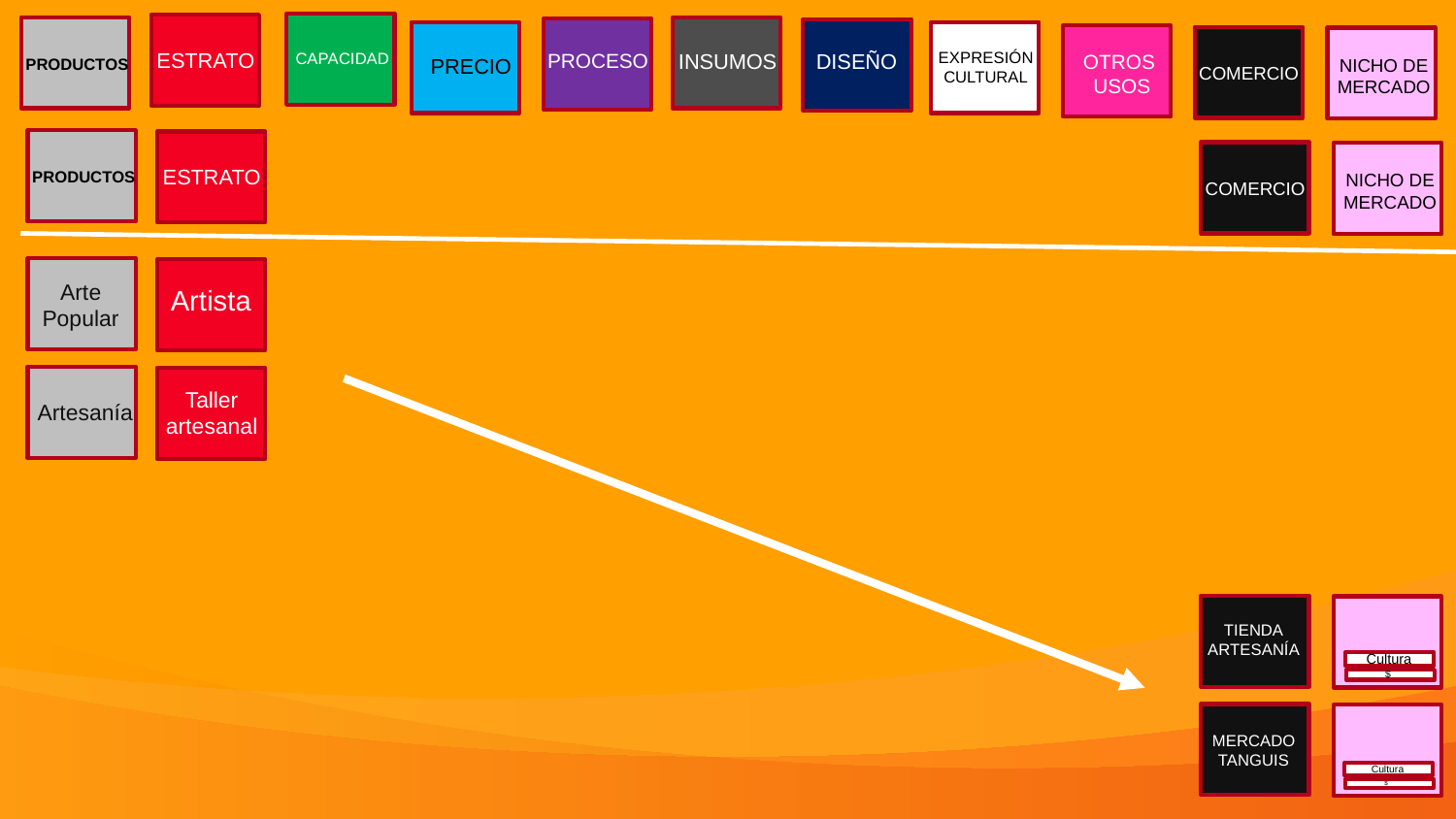

ESTRATO
EXPRESIÓN
CULTURAL
CAPACIDAD
INSUMOS
DISEÑO
PROCESO
OTROS
USOS
PRECIO
NICHO DE
MERCADO
PRODUCTOS
COMERCIO

ESTRATO
PRODUCTOS
NICHO DE
MERCADO
COMERCIO

Arte
Popular
Artista

Taller
artesanal
Artesanía

TIENDA
ARTESANÍA
Cultura

$

MERCADO
TANGUIS
Cultura

$